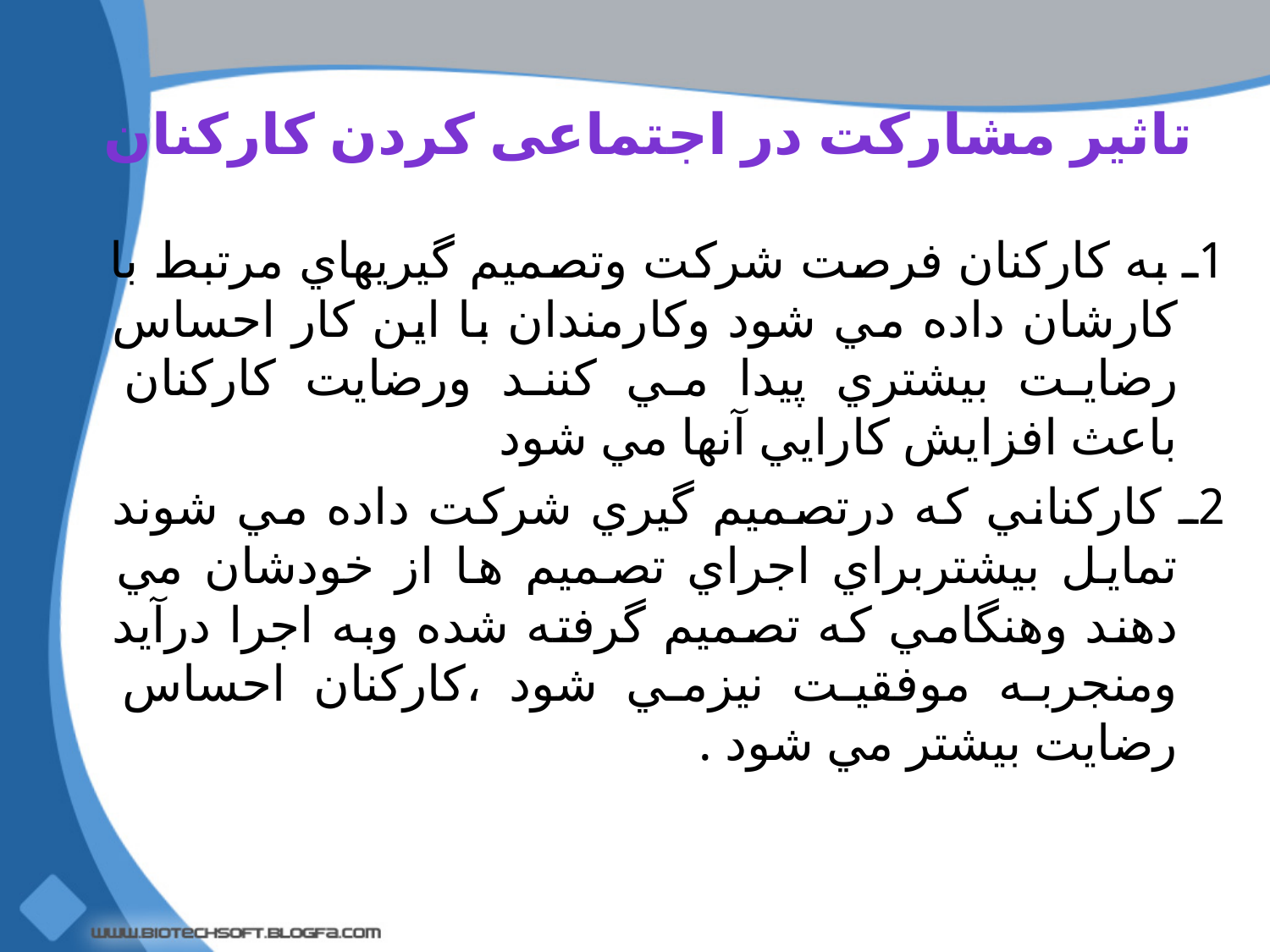

# تاثیر مشاركت در اجتماعی کردن كاركنان
1ـ به كاركنان فرصت شركت وتصميم گيريهاي مرتبط با كارشان داده مي شود وكارمندان با اين كار احساس رضايت بيشتري پيدا مي كنند ورضايت كاركنان باعث افزايش كارايي آنها مي شود
2ـ كاركناني كه درتصميم گيري شركت داده مي شوند تمايل بيشتربراي اجراي تصميم ها از خودشان مي دهند وهنگامي كه تصميم گرفته شده وبه اجرا درآيد ومنجربه موفقيت نيزمي شود ،كاركنان احساس رضايت بيشتر مي شود .